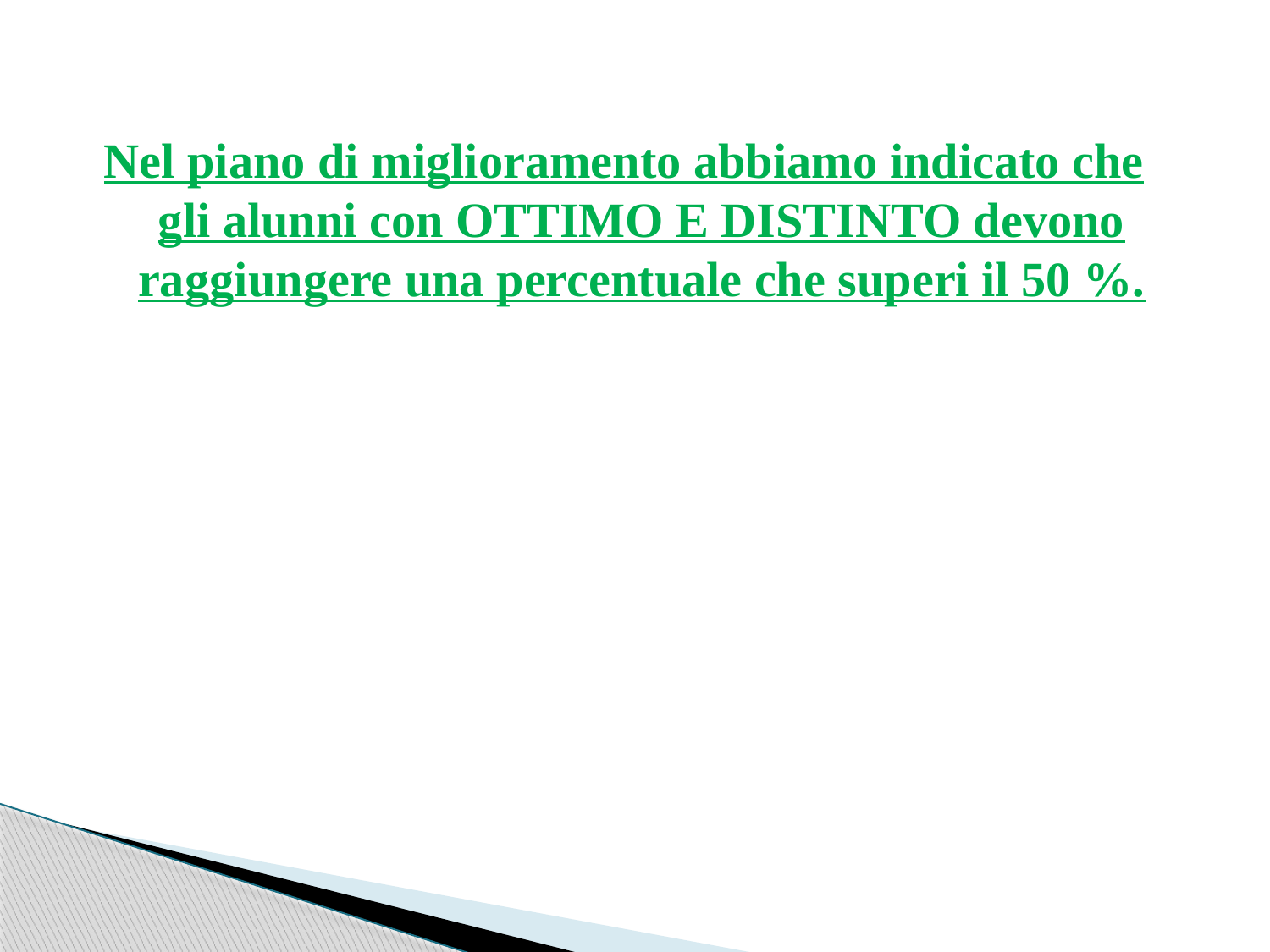

Nel piano di miglioramento abbiamo indicato che gli alunni con OTTIMO E DISTINTO devono raggiungere una percentuale che superi il 50 %.